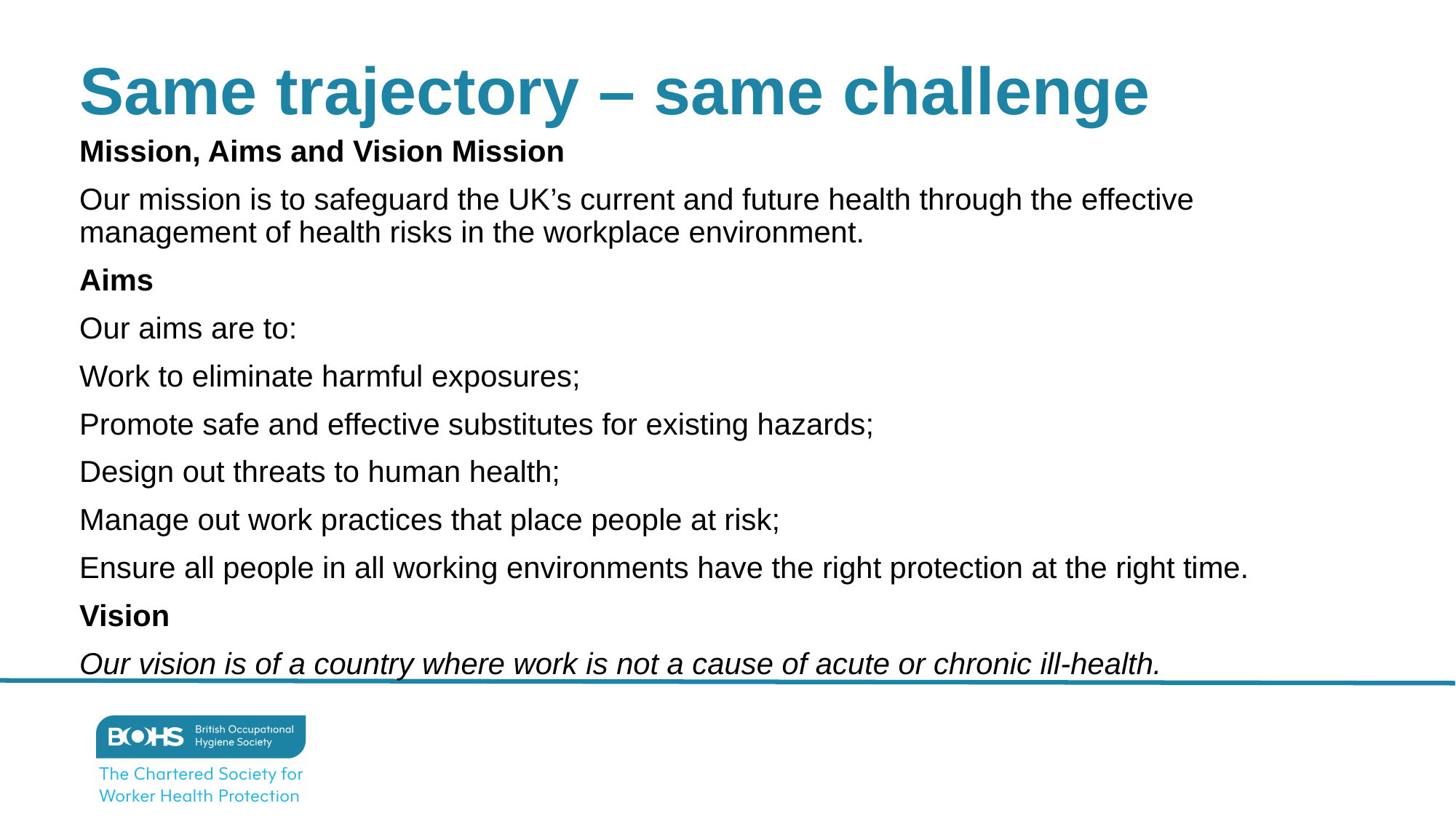

Same trajectory – same challenge
Mission, Aims and Vision Mission
Our mission is to safeguard the UK’s current and future health through the effective management of health risks in the workplace environment.
Aims
Our aims are to:
Work to eliminate harmful exposures;
Promote safe and effective substitutes for existing hazards;
Design out threats to human health;
Manage out work practices that place people at risk;
Ensure all people in all working environments have the right protection at the right time.
Vision
Our vision is of a country where work is not a cause of acute or chronic ill-health.